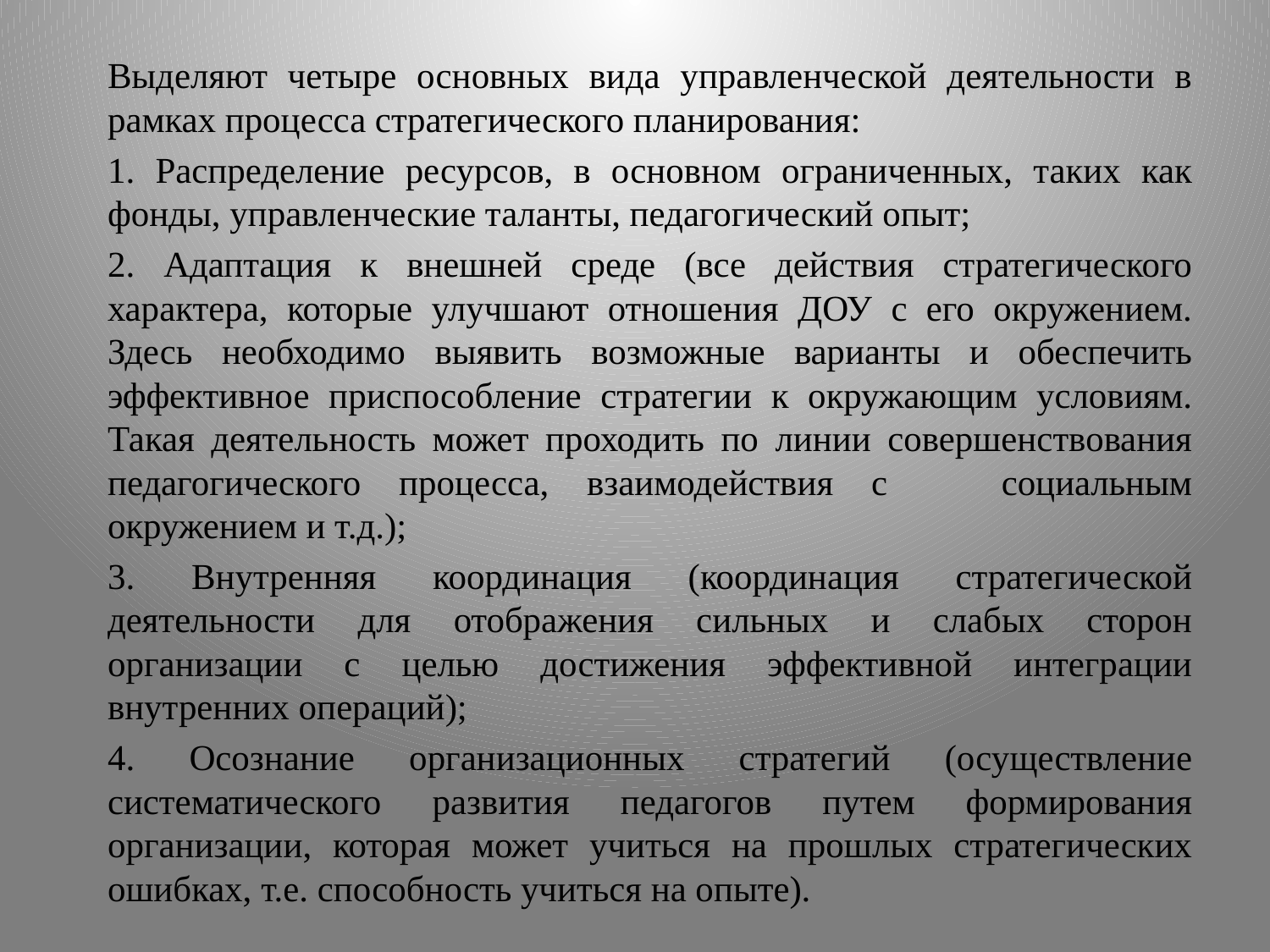

Выделяют четыре основных вида управленческой деятельности в рамках процесса стратегического планирования:
1. Распределение ресурсов, в основном ограниченных, таких как фонды, управленческие таланты, педагогический опыт;
2. Адаптация к внешней среде (все действия стратегического характера, которые улучшают отношения ДОУ с его окружением. Здесь необходимо выявить возможные варианты и обеспечить эффективное приспособление стратегии к окружающим условиям. Такая деятельность может проходить по линии совершенствования педагогического процесса, взаимодействия с   социальным окружением и т.д.);
3. Внутренняя координация (координация стратегической деятельности для отображения сильных и слабых сторон организации с целью достижения эффективной интеграции внутренних операций);
4. Осознание организационных стратегий (осуществление систематического развития педагогов путем формирования организации, которая может учиться на прошлых стратегических ошибках, т.е. способность учиться на опыте).